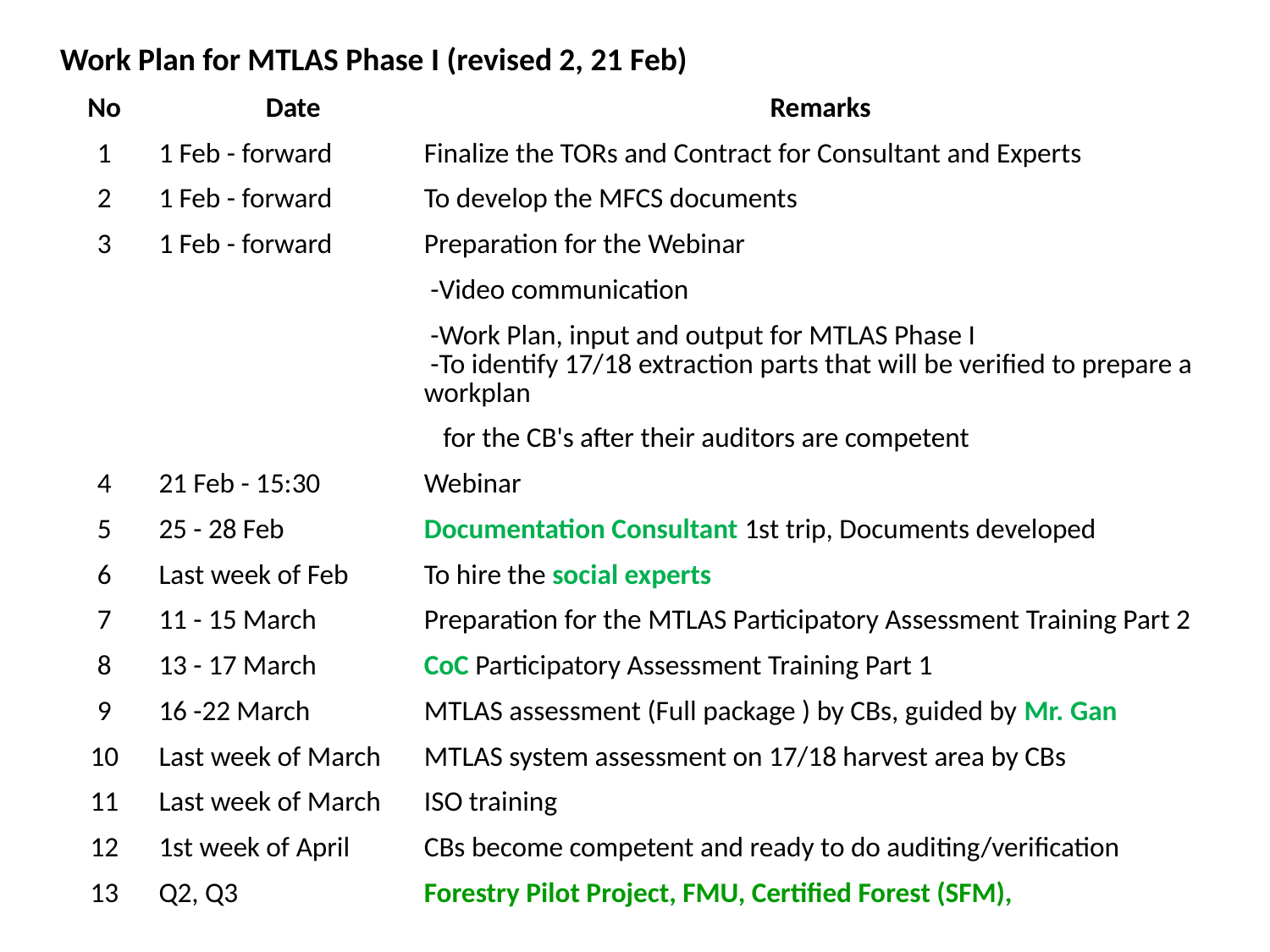

| Work Plan for MTLAS Phase I (revised 2, 21 Feb) |  |  |
| --- | --- | --- |
| No | Date | Remarks |
| 1 | 1 Feb - forward | Finalize the TORs and Contract for Consultant and Experts |
| 2 | 1 Feb - forward | To develop the MFCS documents |
| 3 | 1 Feb - forward | Preparation for the Webinar |
|  |  | -Video communication |
|  |  | -Work Plan, input and output for MTLAS Phase I |
|  |  | -To identify 17/18 extraction parts that will be verified to prepare a workplan |
|  |  | for the CB's after their auditors are competent |
| 4 | 21 Feb - 15:30 | Webinar |
| 5 | 25 - 28 Feb | Documentation Consultant 1st trip, Documents developed |
| 6 | Last week of Feb | To hire the social experts |
| 7 | 11 - 15 March | Preparation for the MTLAS Participatory Assessment Training Part 2 |
| 8 | 13 - 17 March | CoC Participatory Assessment Training Part 1 |
| 9 | 16 -22 March | MTLAS assessment (Full package ) by CBs, guided by Mr. Gan |
| 10 | Last week of March | MTLAS system assessment on 17/18 harvest area by CBs |
| 11 | Last week of March | ISO training |
| 12 | 1st week of April | CBs become competent and ready to do auditing/verification |
| 13 | Q2, Q3 | Forestry Pilot Project, FMU, Certified Forest (SFM), |